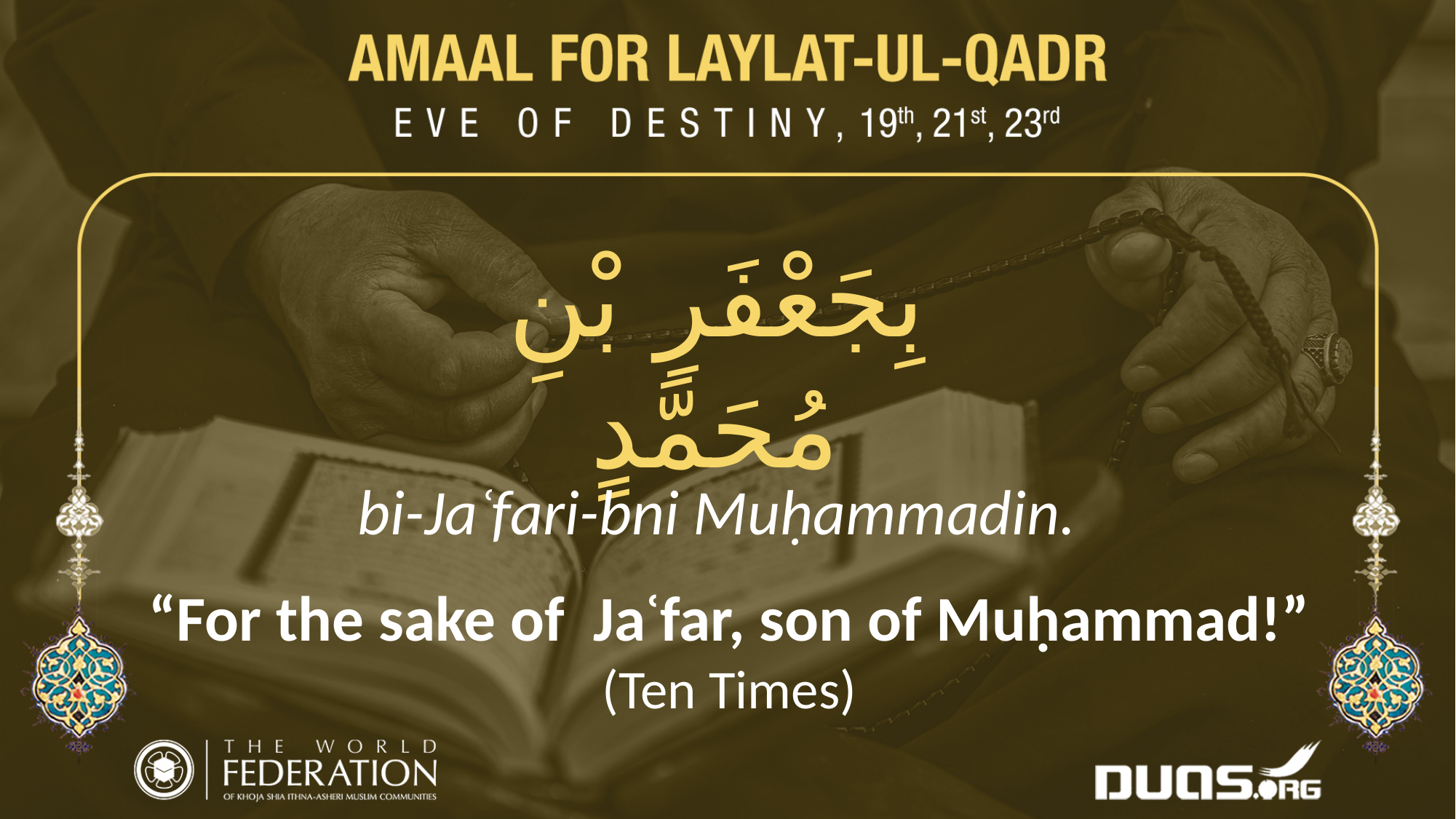

بِجَعْفَرِ بْنِ مُحَمَّدٍ
bi-Jaʿfari-bni Muḥammadin.
“For the sake of  Jaʿfar, son of Muḥammad!”
(Ten Times)